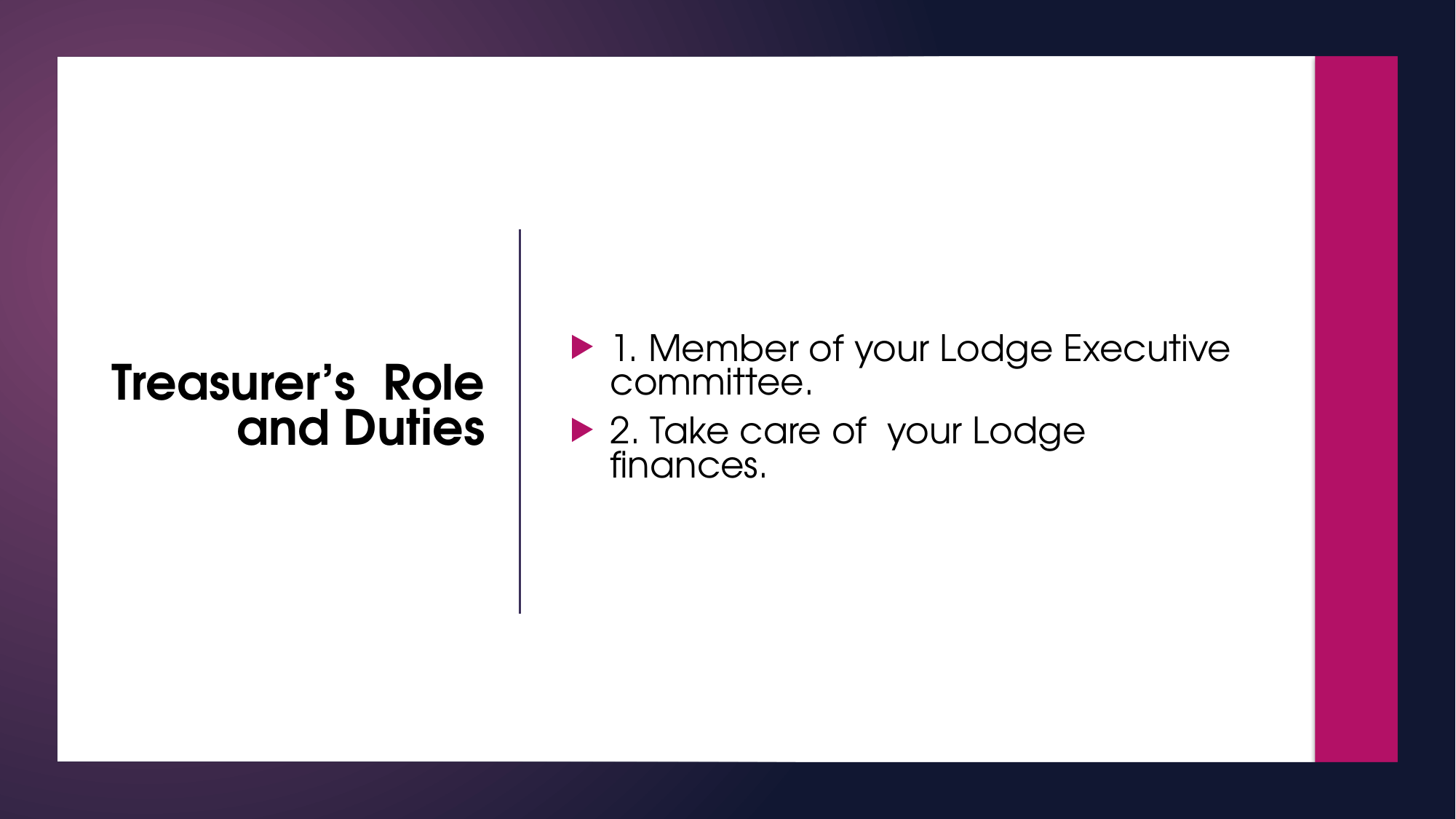

# Treasurer’s  Role and Duties

1. Member of your Lodge Executive committee.
2. Take care of  your Lodge finances.